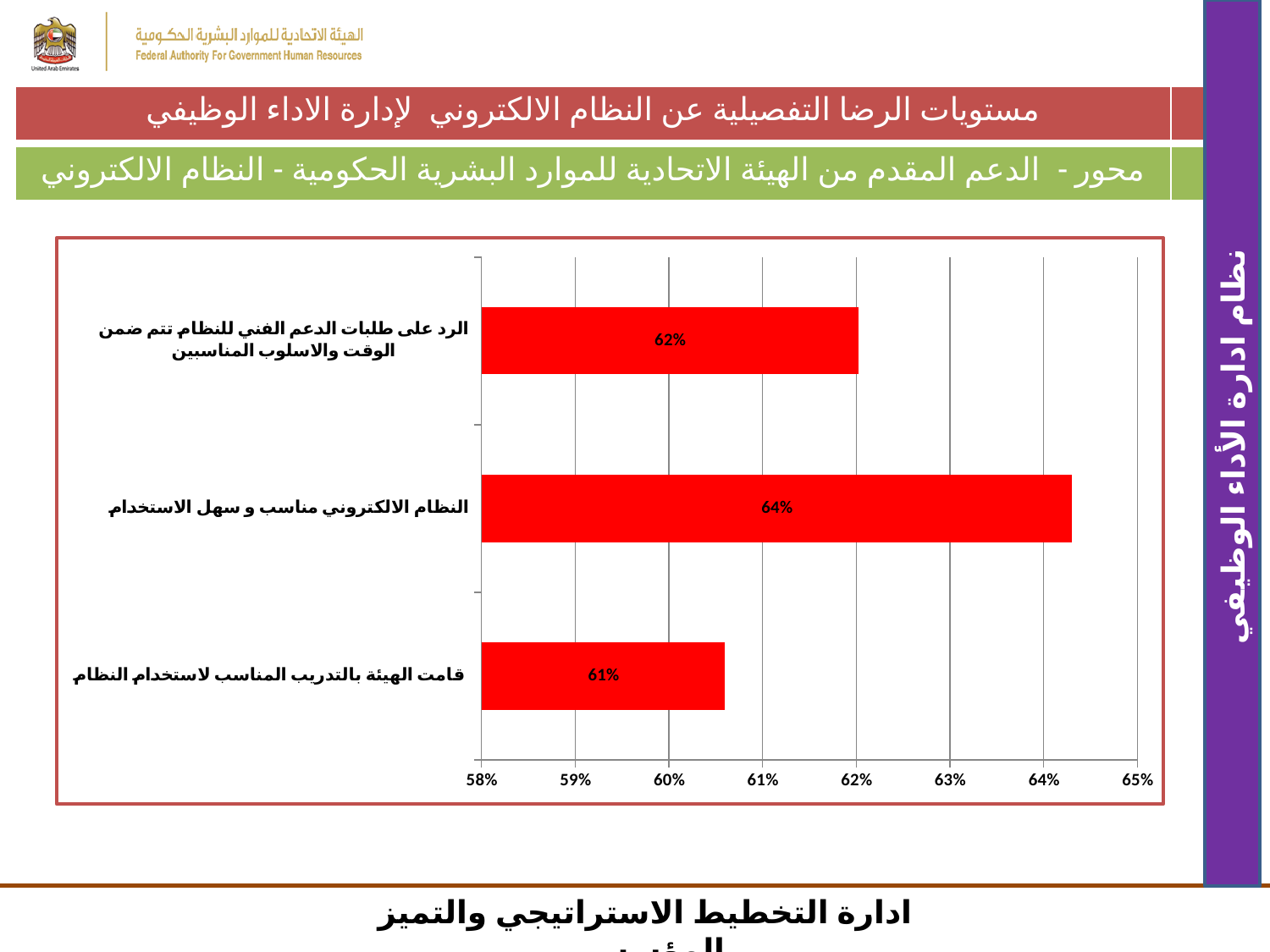

| مستويات الرضا التفصيلية عن النظام الالكتروني لإدارة الاداء الوظيفي |  |
| --- | --- |
| محور - الدعم المقدم من الهيئة الاتحادية للموارد البشرية الحكومية - النظام الالكتروني |  |
| --- | --- |

### Chart

| Category |  |
|---|---|
| قامت الهيئة بالتدريب المناسب لاستخدام النظام  | 0.6060085836909871 |
|  النظام الالكتروني مناسب و سهل الاستخدام | 0.6430138292799237 |
| الرد على طلبات الدعم الفني للنظام تتم ضمن الوقت والاسلوب المناسبين | 0.6202193609918932 |
نظام ادارة الأداء الوظيفي